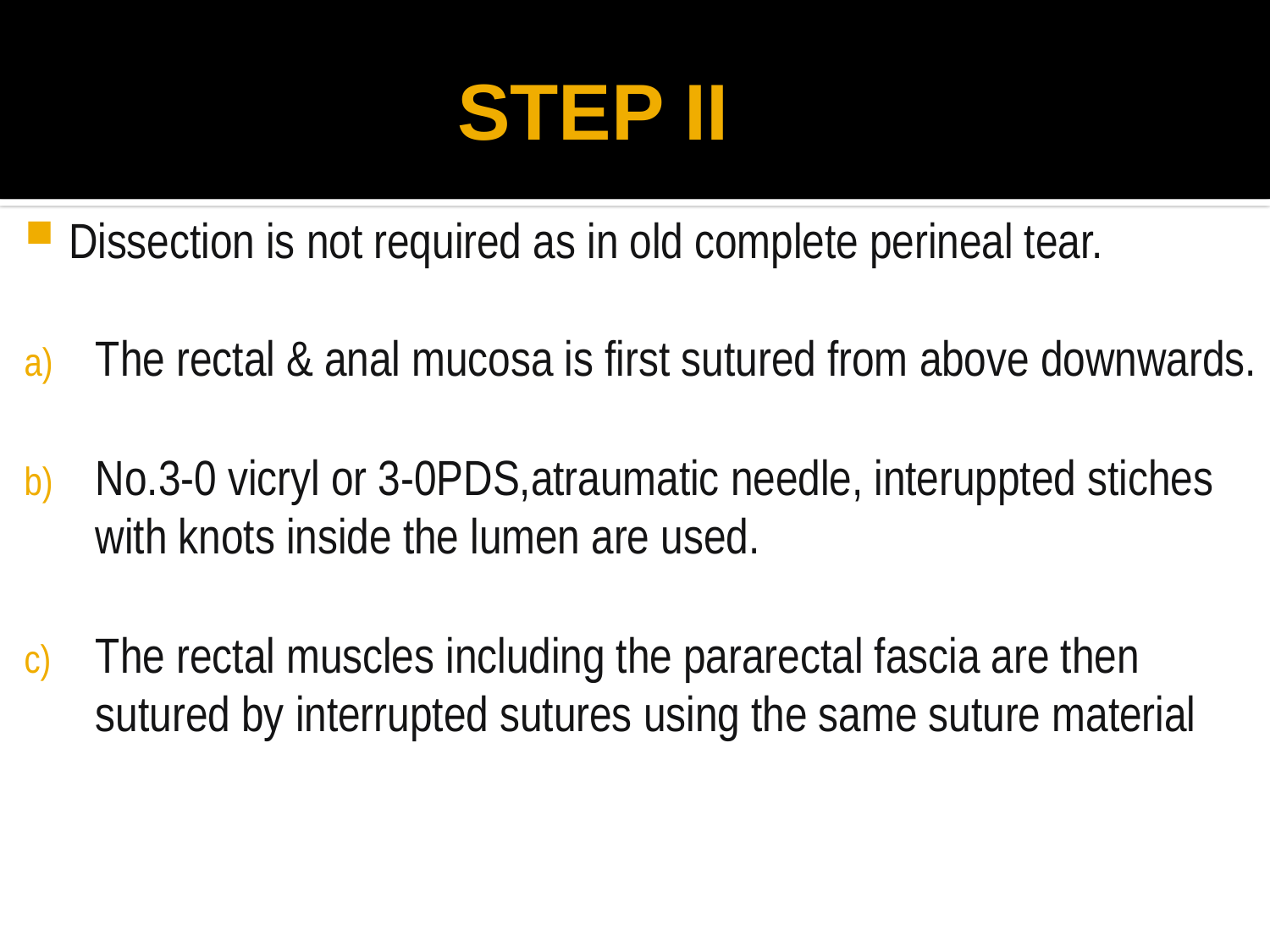

# STEP II
Dissection is not required as in old complete perineal tear.

The rectal & anal mucosa is first sutured from above downwards.

No.3-0 vicryl or 3-0PDS,atraumatic needle, interuppted stiches with knots inside the lumen are used.

The rectal muscles including the pararectal fascia are then sutured by interrupted sutures using the same suture material